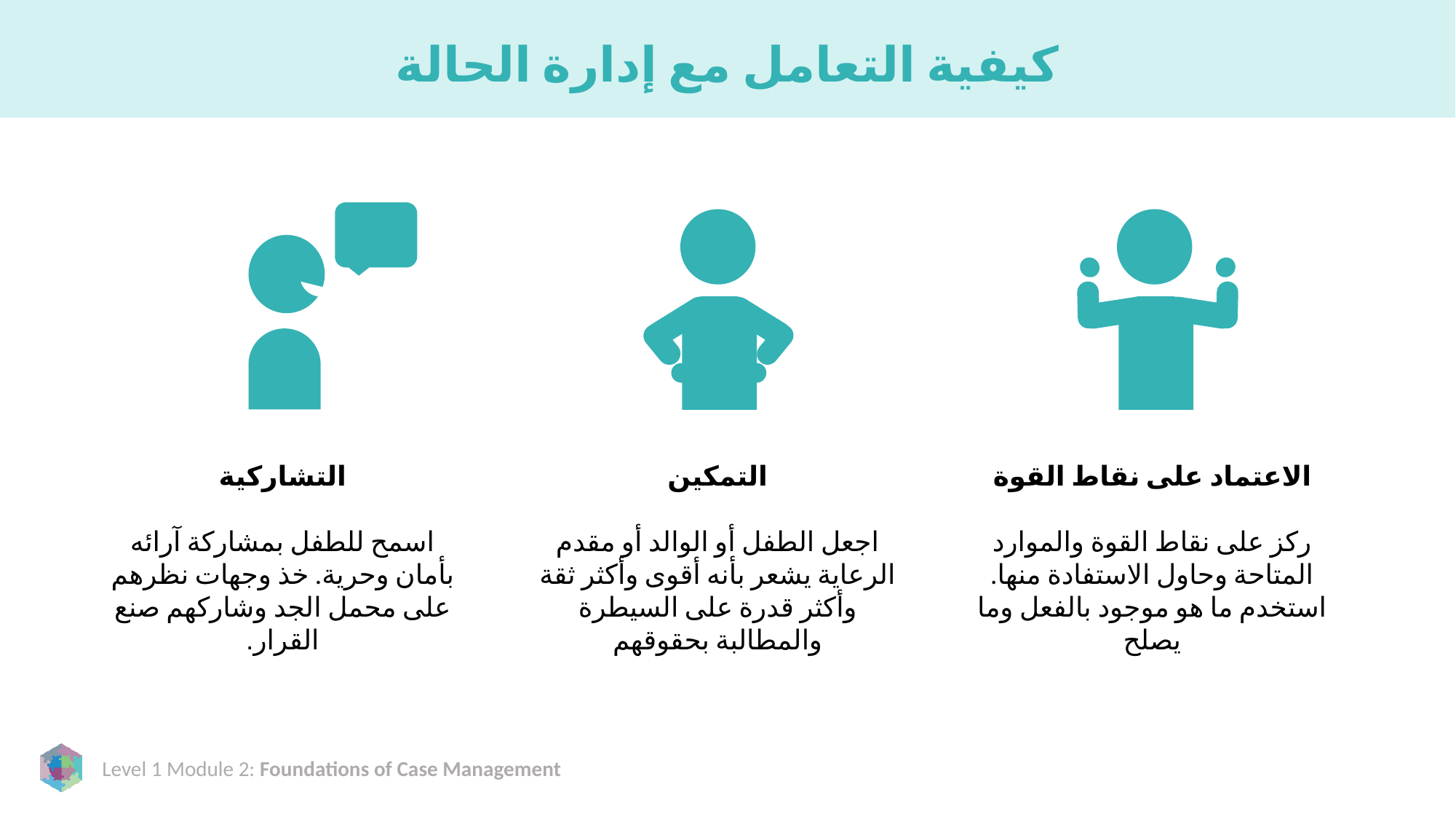

# كيفية التعامل مع إدارة الحالة

التمكين

اجعل الطفل أو الوالد أو مقدم الرعاية يشعر بأنه أقوى وأكثر ثقة وأكثر قدرة على السيطرة والمطالبة بحقوقهم
الاعتماد على نقاط القوة

ركز على نقاط القوة والموارد المتاحة وحاول الاستفادة منها. استخدم ما هو موجود بالفعل وما يصلح
التشاركية

اسمح للطفل بمشاركة آرائه بأمان وحرية. خذ وجهات نظرهم على محمل الجد وشاركهم صنع القرار.